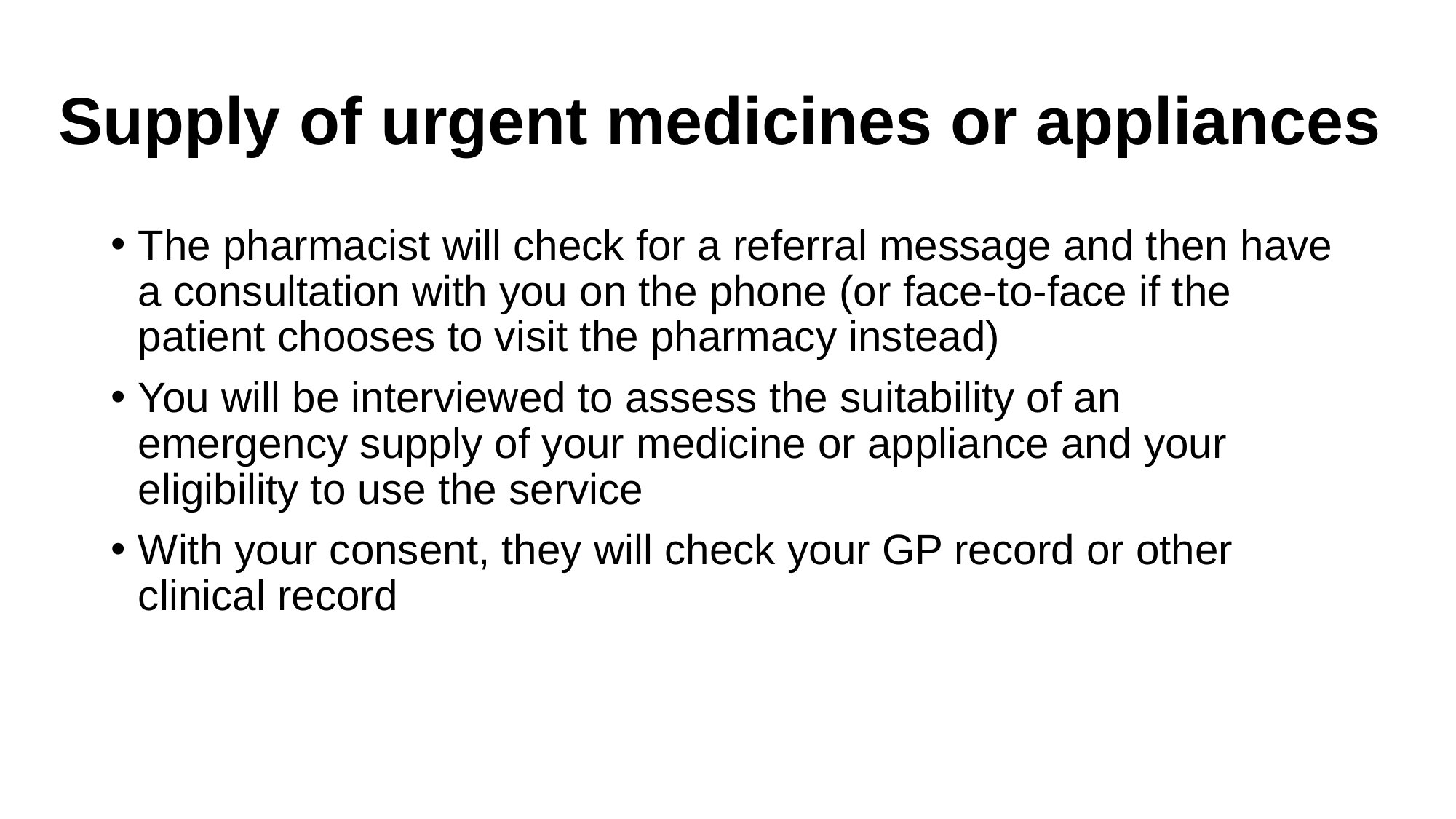

# Supply of urgent medicines or appliances
The pharmacist will check for a referral message and then have a consultation with you on the phone (or face-to-face if the patient chooses to visit the pharmacy instead)
You will be interviewed to assess the suitability of an emergency supply of your medicine or appliance and your eligibility to use the service
With your consent, they will check your GP record or other clinical record